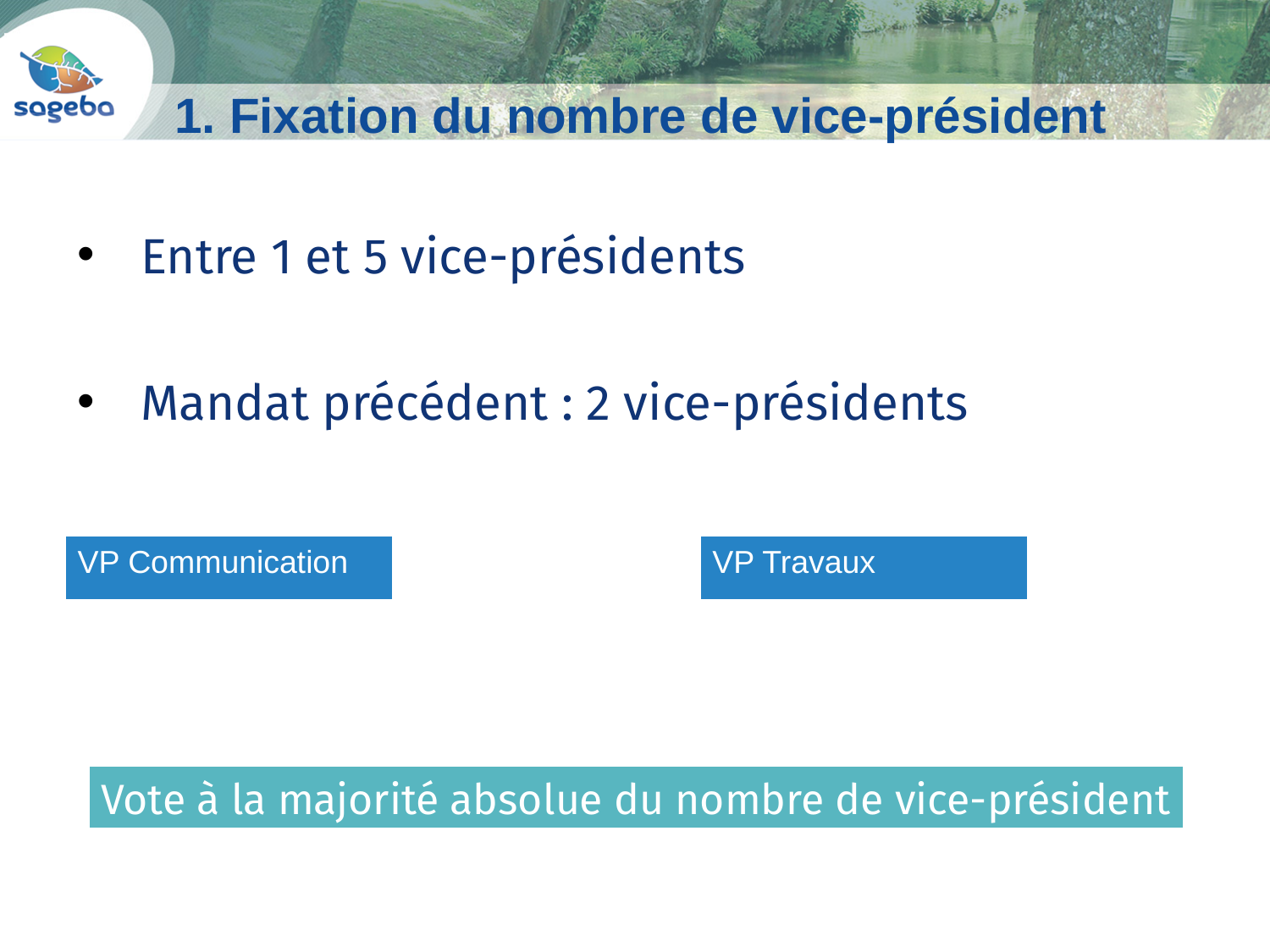

# 1. Fixation du nombre de vice-président
Entre 1 et 5 vice-présidents

Mandat précédent : 2 vice-présidents

VP Communication
VP Travaux
Vote à la majorité absolue du nombre de vice-président